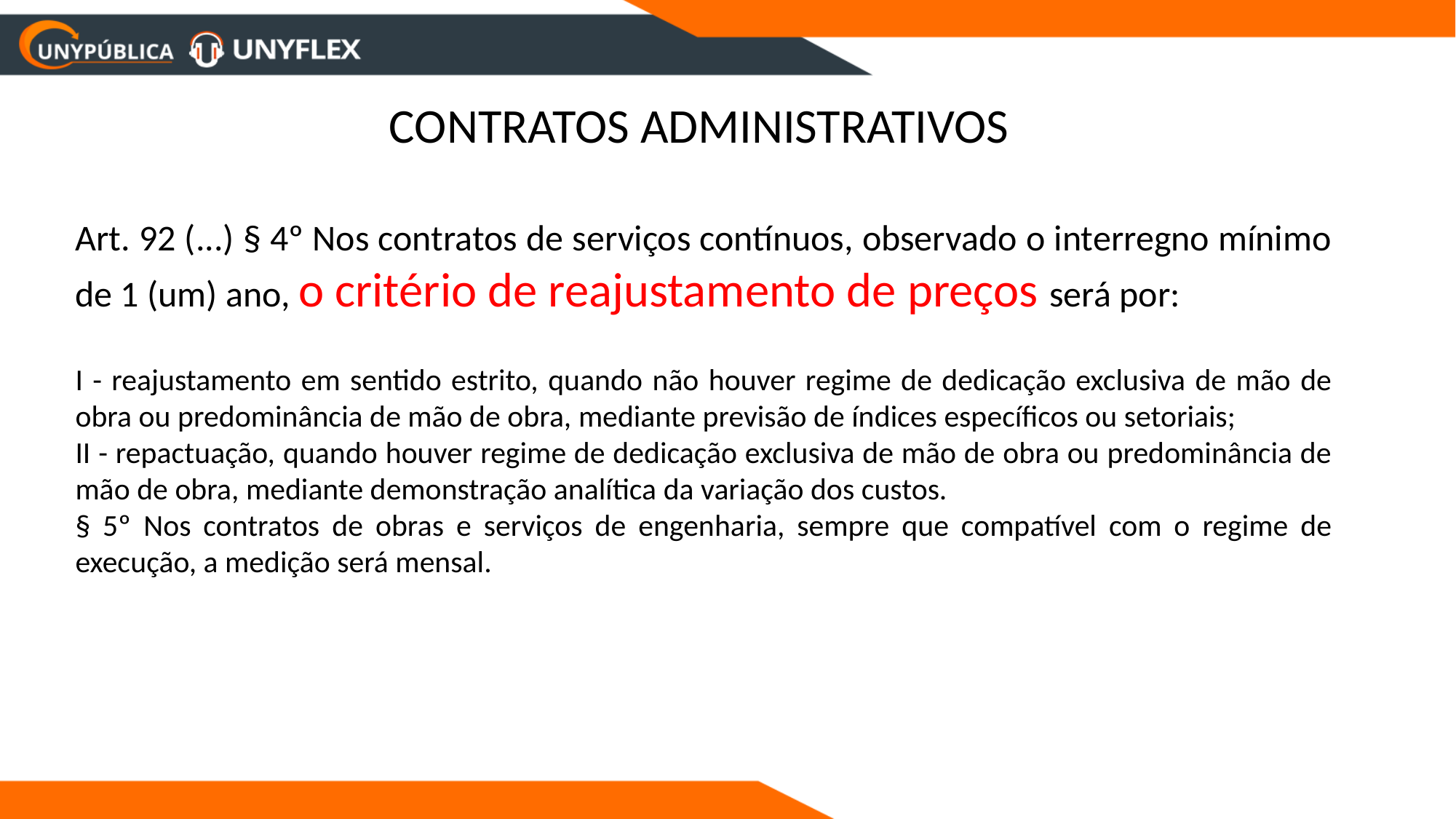

Contratos Administrativos

Art. 92 (...) § 4º Nos contratos de serviços contínuos, observado o interregno mínimo de 1 (um) ano, o critério de reajustamento de preços será por:

I - reajustamento em sentido estrito, quando não houver regime de dedicação exclusiva de mão de obra ou predominância de mão de obra, mediante previsão de índices específicos ou setoriais;
II - repactuação, quando houver regime de dedicação exclusiva de mão de obra ou predominância de mão de obra, mediante demonstração analítica da variação dos custos.
§ 5º Nos contratos de obras e serviços de engenharia, sempre que compatível com o regime de execução, a medição será mensal.